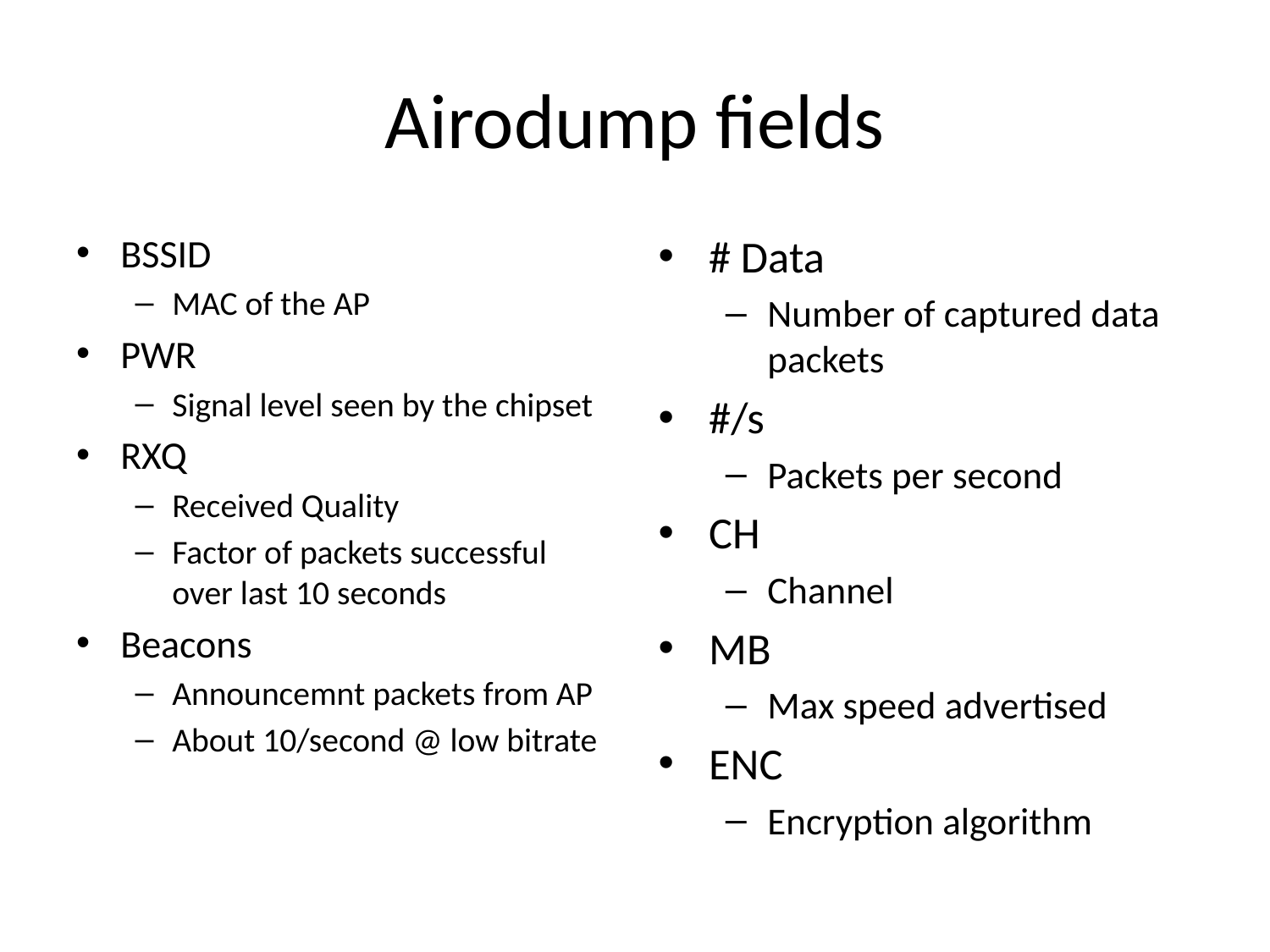

# Airodump fields
BSSID
MAC of the AP
PWR
Signal level seen by the chipset
RXQ
Received Quality
Factor of packets successful over last 10 seconds
Beacons
Announcemnt packets from AP
About 10/second @ low bitrate
# Data
Number of captured data packets
#/s
Packets per second
CH
Channel
MB
Max speed advertised
ENC
Encryption algorithm